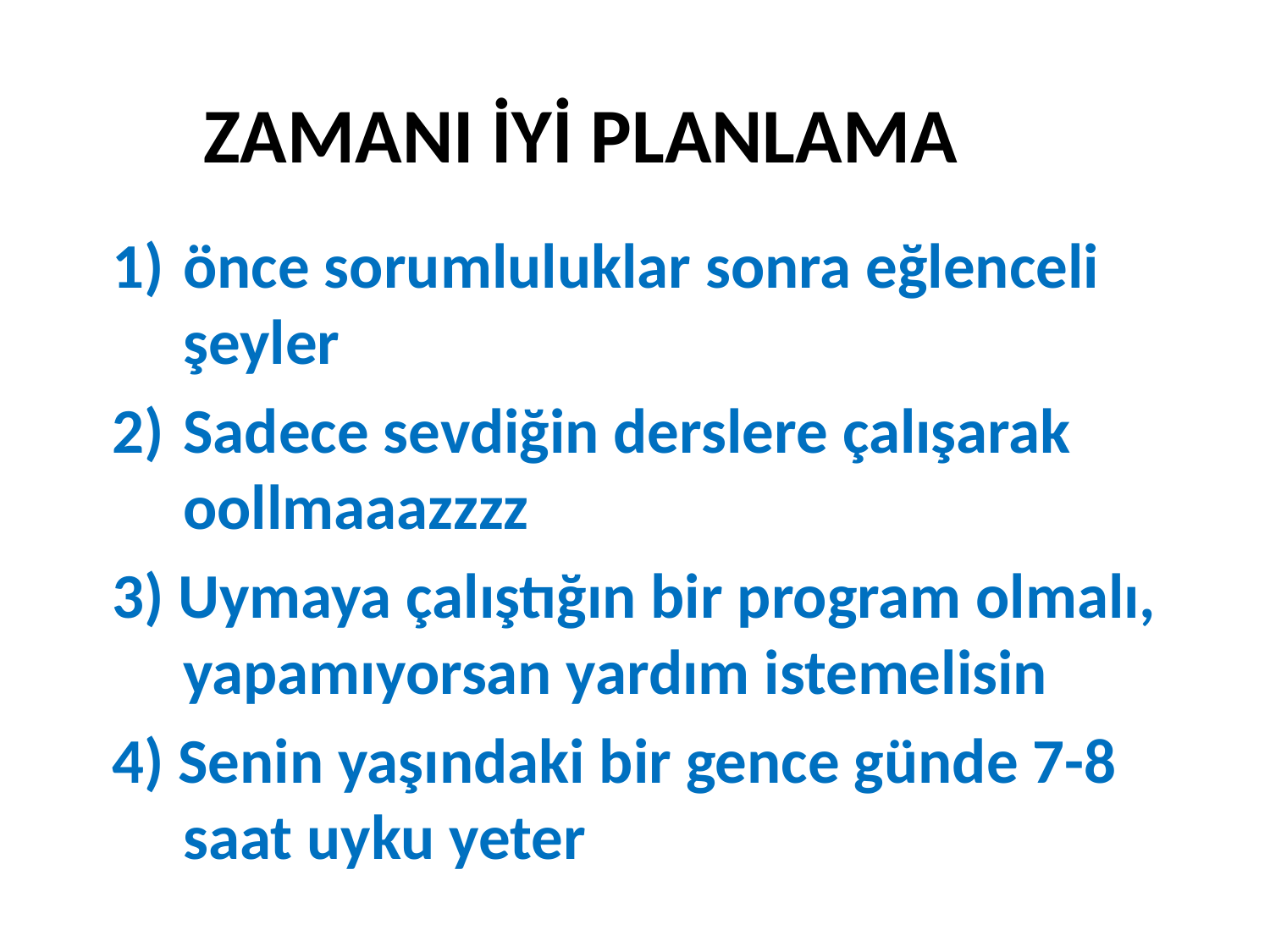

# ZAMANI İYİ PLANLAMA
önce sorumluluklar sonra eğlenceli şeyler
Sadece sevdiğin derslere çalışarak oollmaaazzzz
3) Uymaya çalıştığın bir program olmalı, yapamıyorsan yardım istemelisin
4) Senin yaşındaki bir gence günde 7-8 saat uyku yeter